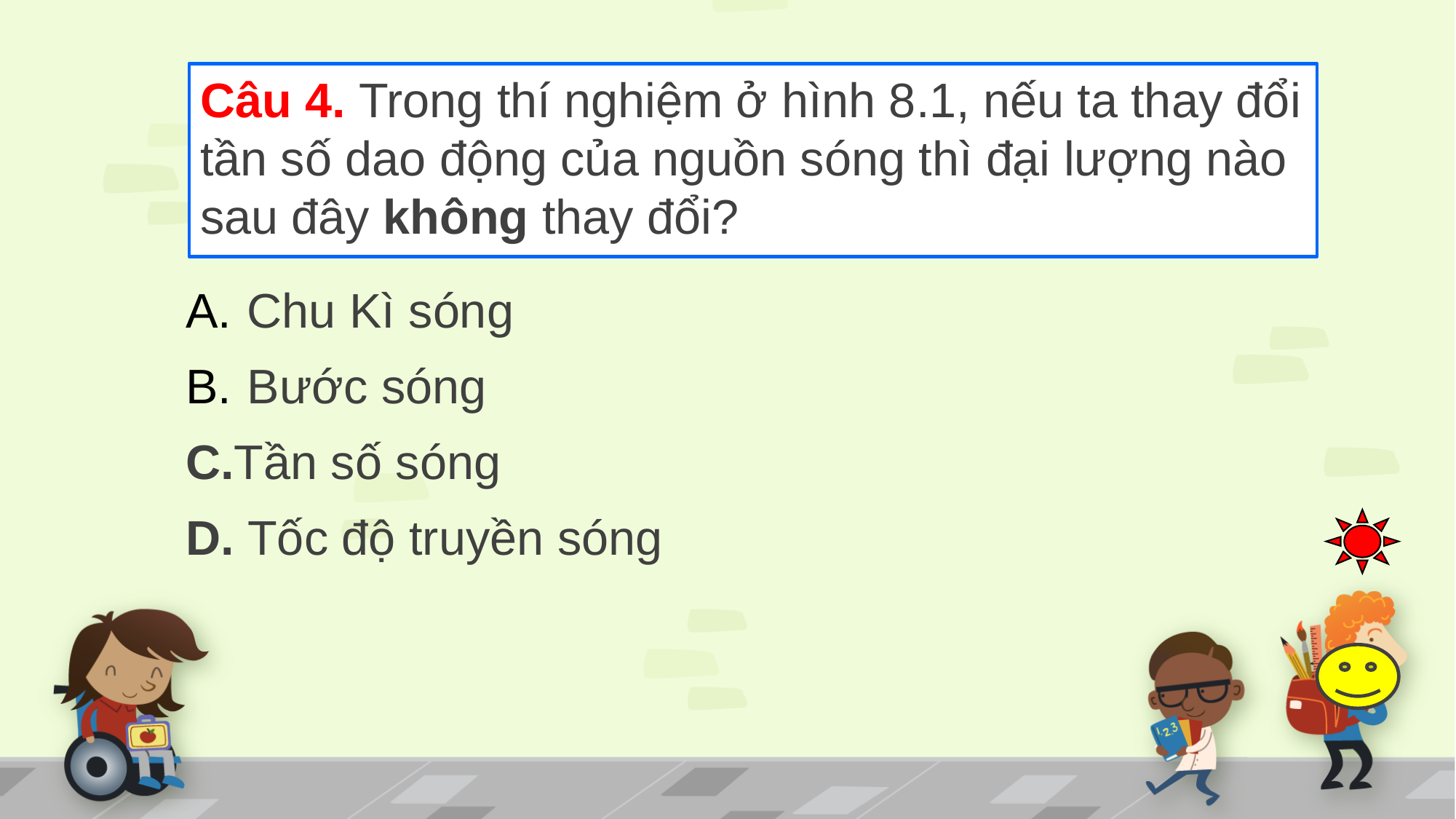

Câu 4. Trong thí nghiệm ở hình 8.1, nếu ta thay đổi tần số dao động của nguồn sóng thì đại lượng nào sau đây không thay đổi?
Chu Kì sóng
Bước sóng
C.Tần số sóng
D. Tốc độ truyền sóng